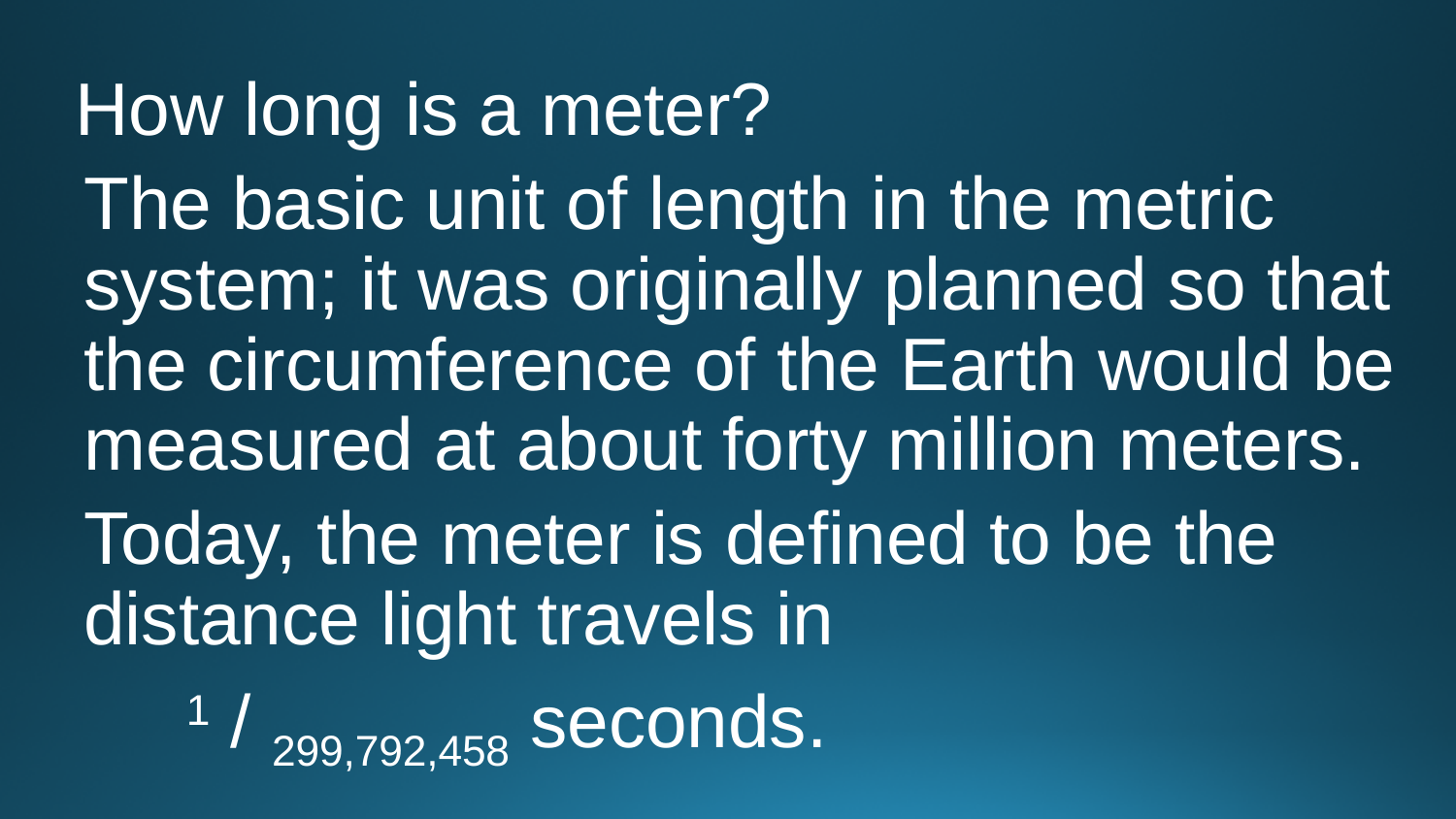

How long is a meter?
	The basic unit of length in the metric system; it was originally planned so that the circumference of the Earth would be measured at about forty million meters.
	Today, the meter is defined to be the distance light travels in
	 1 / 299,792,458 seconds.